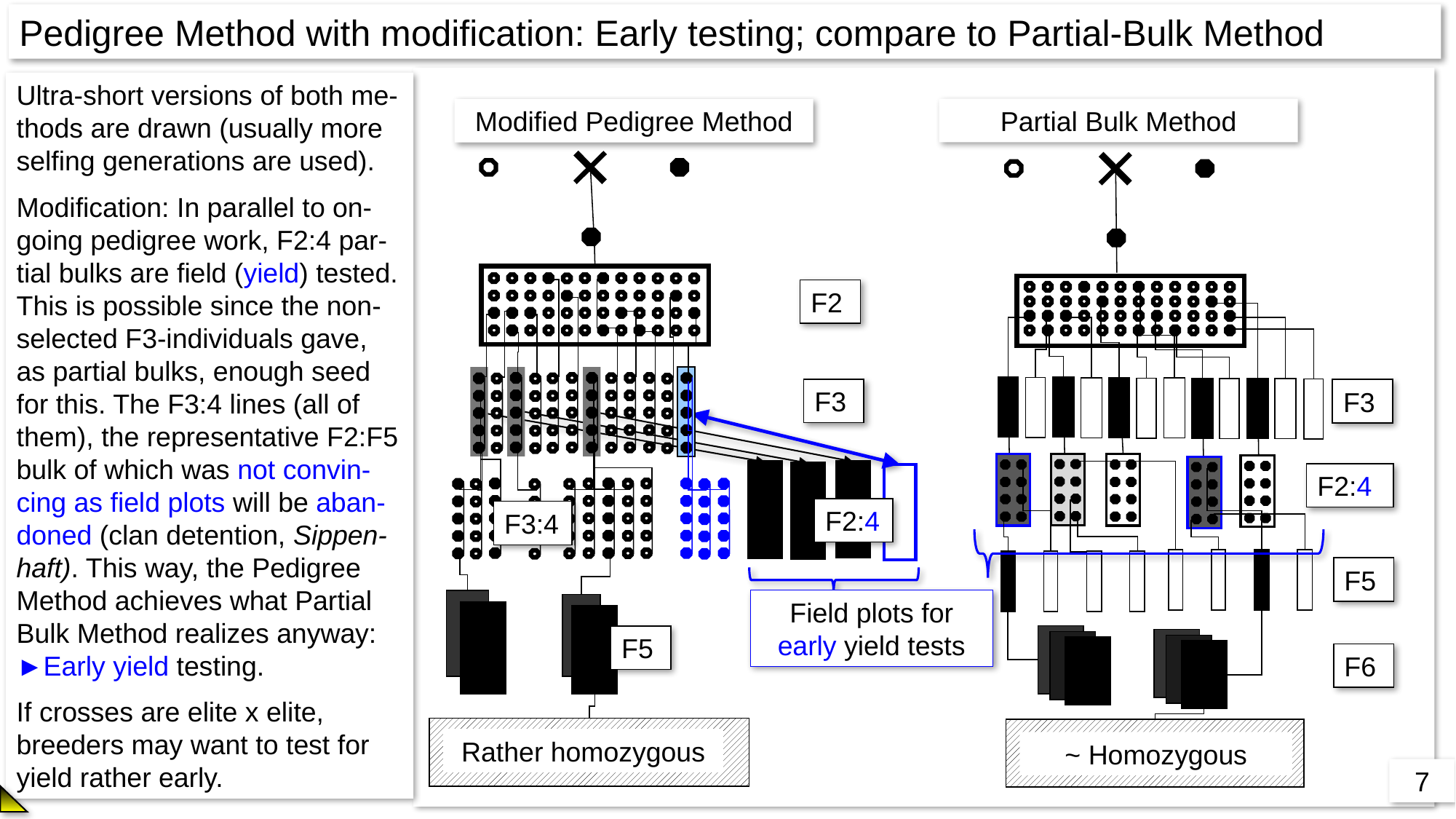

Pedigree Method with modification: Early testing; compare to Partial-Bulk Method

Ultra-short versions of both me-thods are drawn (usually more selfing generations are used).
Modification: In parallel to on-going pedigree work, F2:4 par-tial bulks are field (yield) tested. This is possible since the non-selected F3-individuals gave, as partial bulks, enough seed for this. The F3:4 lines (all of them), the representative F2:F5 bulk of which was not convin-cing as field plots will be aban-doned (clan detention, Sippen-haft). This way, the Pedigree Method achieves what Partial Bulk Method realizes anyway:
►Early yield testing.
If crosses are elite x elite, breeders may want to test for yield rather early.
Partial Bulk Method
Modified Pedigree Method

F2

F3

F2:4
F3:4

F5

Rather homozygous

F3

F2:4

F5

F6

Field plots for early yield tests
~ Homozygous
7